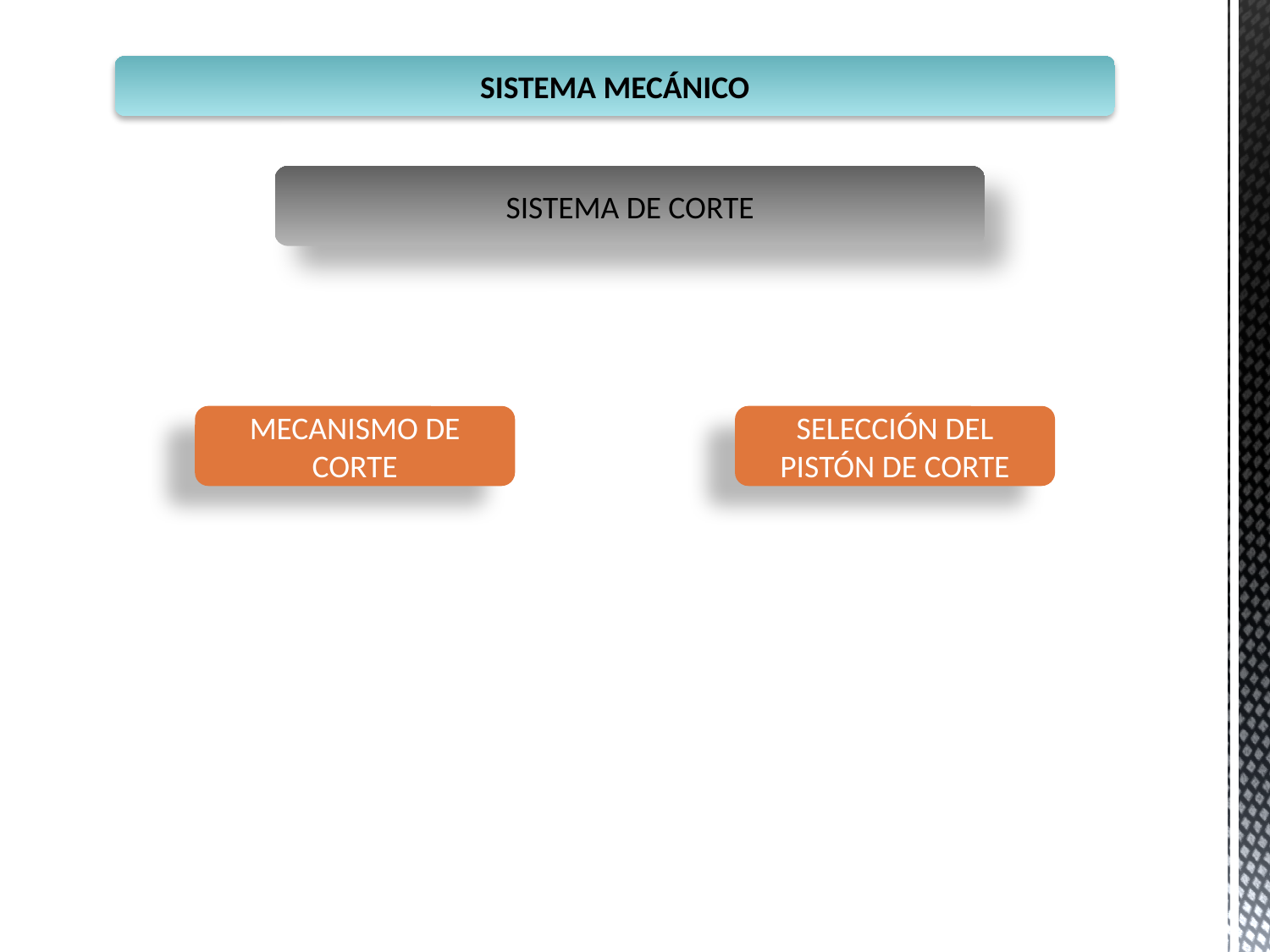

SISTEMA MECÁNICO
SISTEMA DE CORTE
MECANISMO DE CORTE
SELECCIÓN DEL PISTÓN DE CORTE